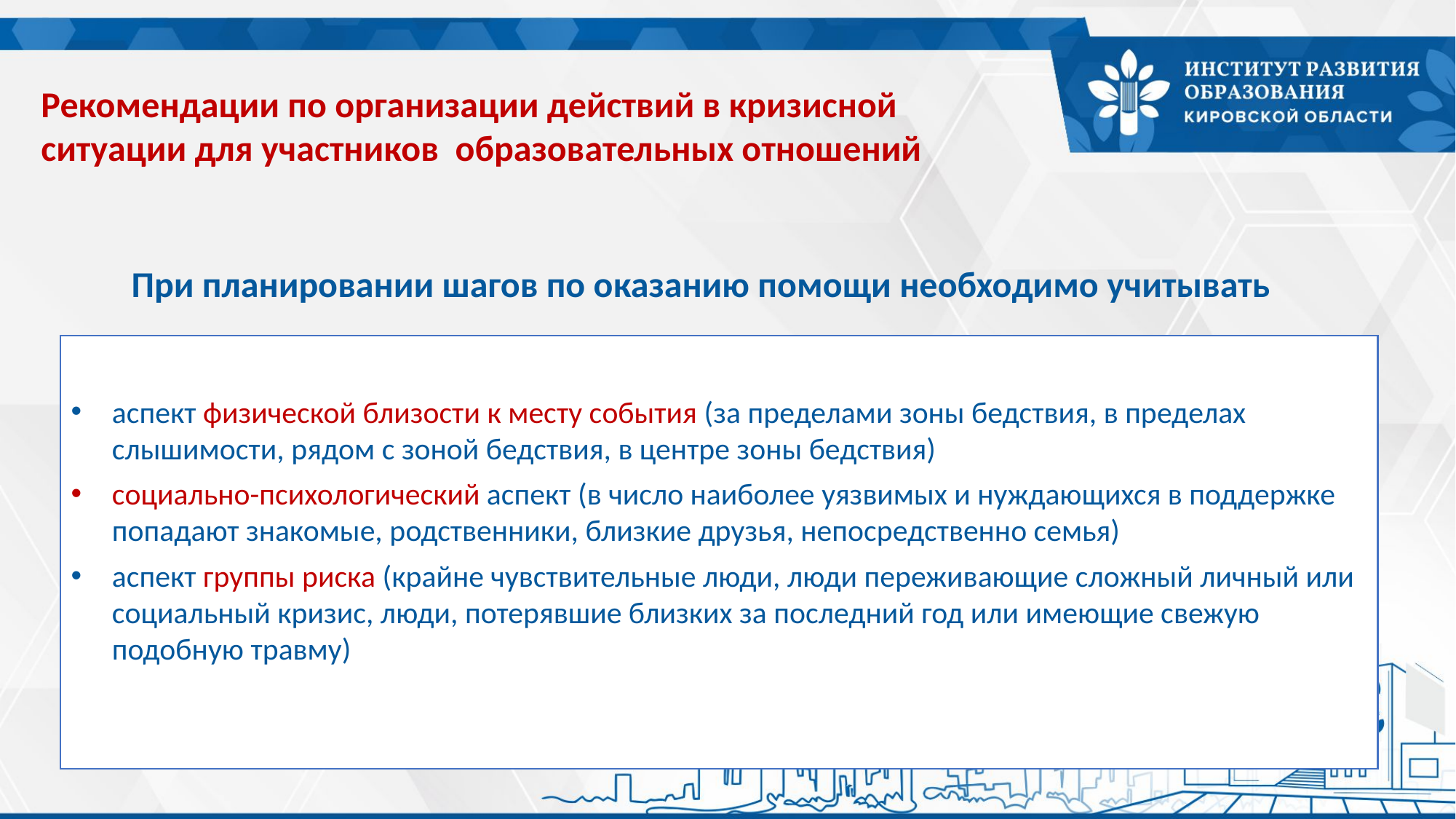

Рекомендации по организации действий в кризисной ситуации для участников  образовательных отношений
При планировании шагов по оказанию помощи необходимо учитывать
аспект физической близости к месту события (за пределами зоны бедствия, в пределах слышимости, рядом с зоной бедствия, в центре зоны бедствия)
социально-психологический аспект (в число наиболее уязвимых и нуждающихся в поддержке попадают знакомые, родственники, близкие друзья, непосредственно семья)
аспект группы риска (крайне чувствительные люди, люди переживающие сложный личный или социальный кризис, люди, потерявшие близких за последний год или имеющие свежую подобную травму)